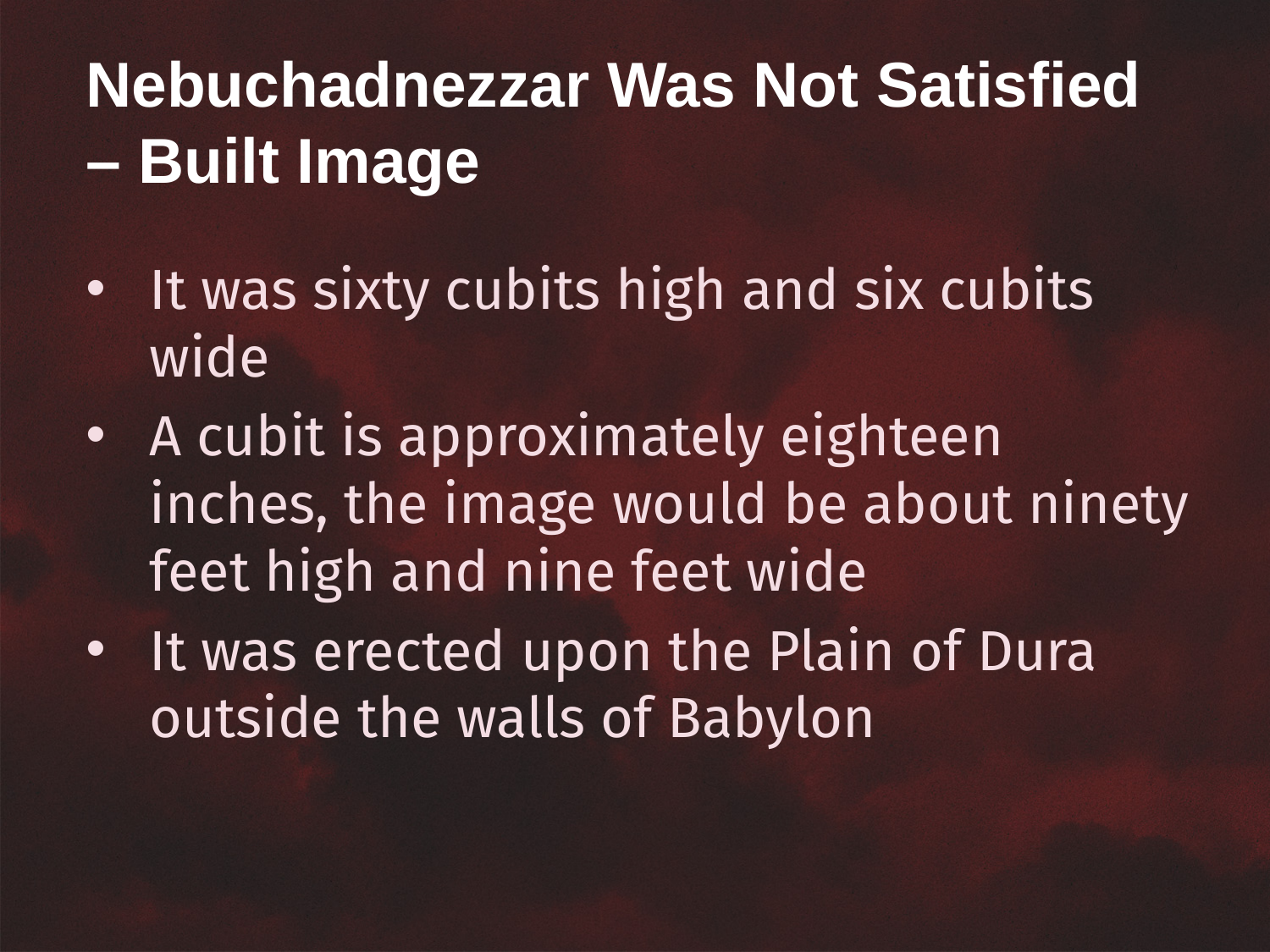

Nebuchadnezzar Was Not Satisfied – Built Image
It was sixty cubits high and six cubits wide
A cubit is approximately eighteen inches, the image would be about ninety feet high and nine feet wide
It was erected upon the Plain of Dura outside the walls of Babylon